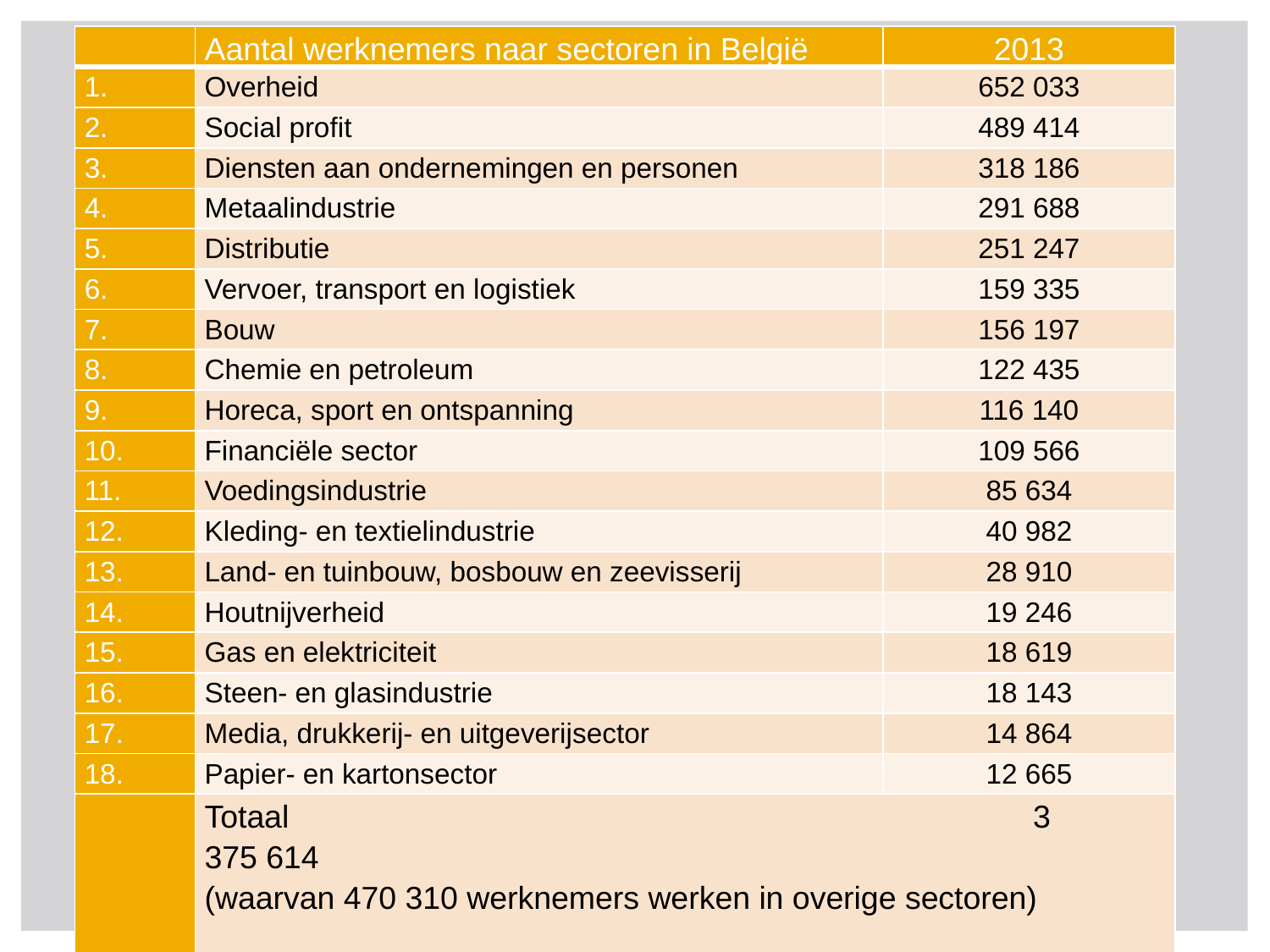

|  | Aantal werknemers naar sectoren in België | 2013 |
| --- | --- | --- |
| 1. | Overheid | 652 033 |
| 2. | Social profit | 489 414 |
| 3. | Diensten aan ondernemingen en personen | 318 186 |
| 4. | Metaalindustrie | 291 688 |
| 5. | Distributie | 251 247 |
| 6. | Vervoer, transport en logistiek | 159 335 |
| 7. | Bouw | 156 197 |
| 8. | Chemie en petroleum | 122 435 |
| 9. | Horeca, sport en ontspanning | 116 140 |
| 10. | Financiële sector | 109 566 |
| 11. | Voedingsindustrie | 85 634 |
| 12. | Kleding- en textielindustrie | 40 982 |
| 13. | Land- en tuinbouw, bosbouw en zeevisserij | 28 910 |
| 14. | Houtnijverheid | 19 246 |
| 15. | Gas en elektriciteit | 18 619 |
| 16. | Steen- en glasindustrie | 18 143 |
| 17. | Media, drukkerij- en uitgeverijsector | 14 864 |
| 18. | Papier- en kartonsector | 12 665 |
|  | Totaal 3 375 614 (waarvan 470 310 werknemers werken in overige sectoren) |  |